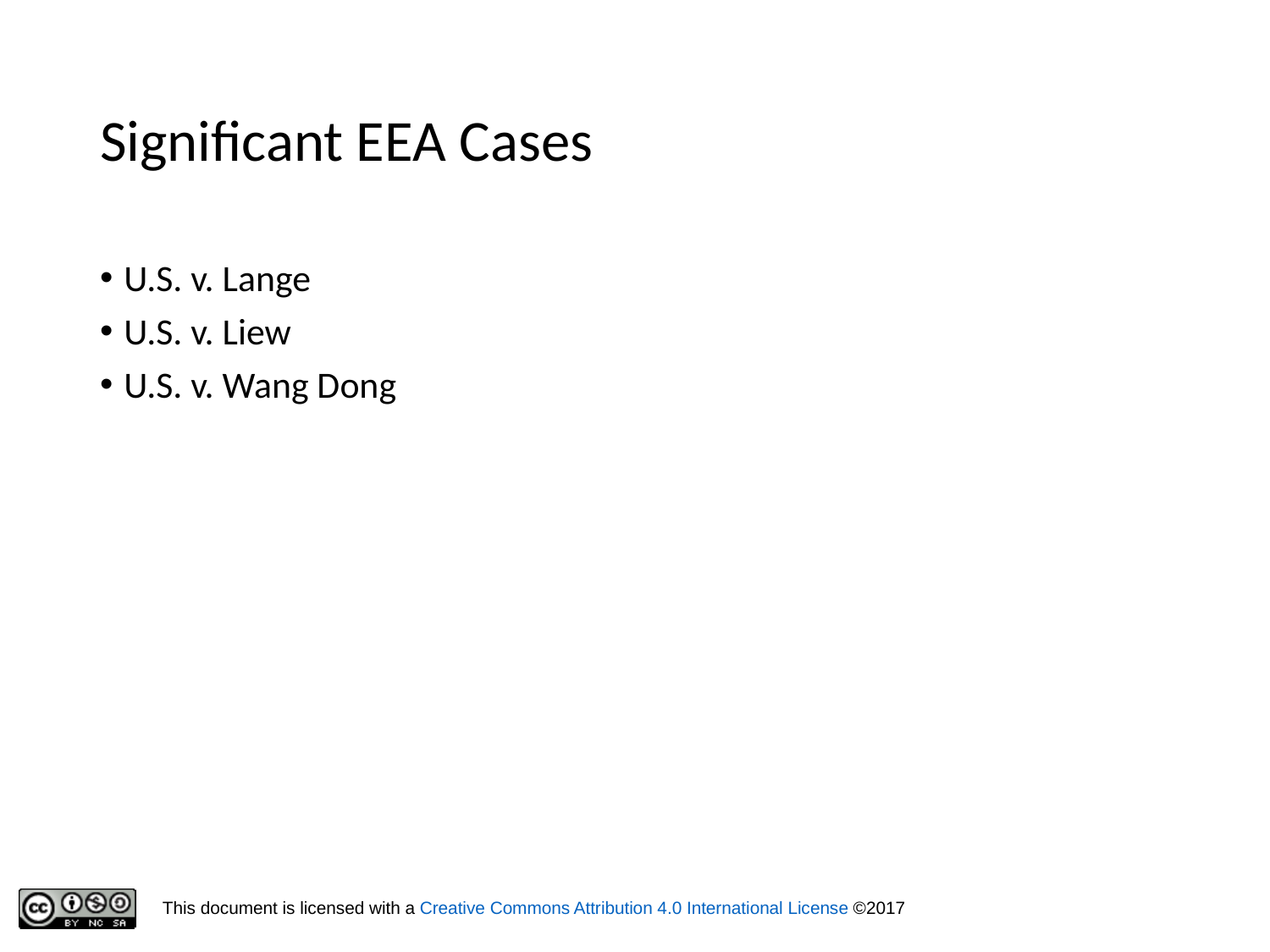

# Significant EEA Cases
U.S. v. Lange
U.S. v. Liew
U.S. v. Wang Dong